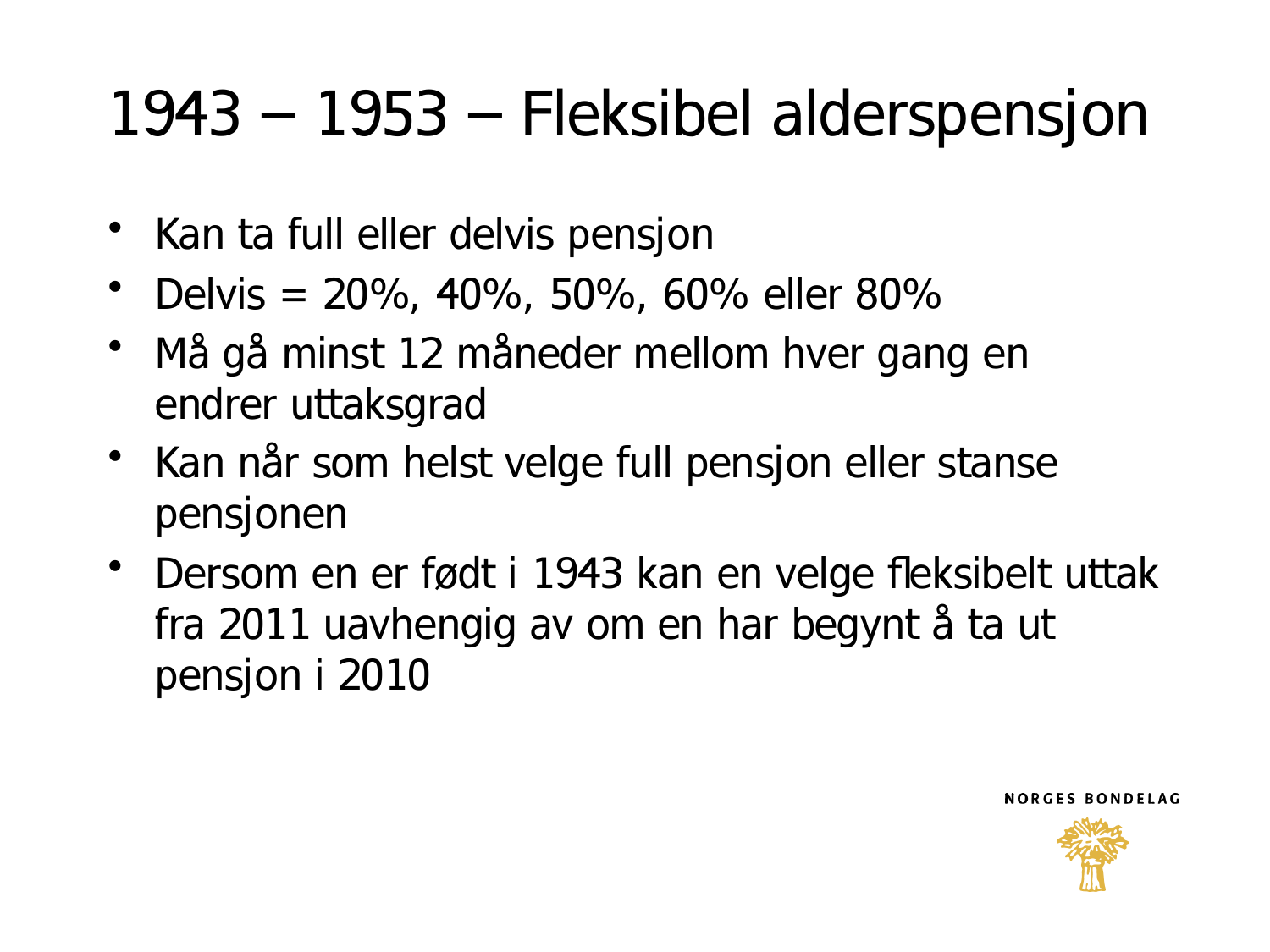

# 1943 – 1953 – Fleksibel alderspensjon
Kan ta full eller delvis pensjon
Delvis = 20%, 40%, 50%, 60% eller 80%
Må gå minst 12 måneder mellom hver gang en endrer uttaksgrad
Kan når som helst velge full pensjon eller stanse pensjonen
Dersom en er født i 1943 kan en velge fleksibelt uttak fra 2011 uavhengig av om en har begynt å ta ut pensjon i 2010